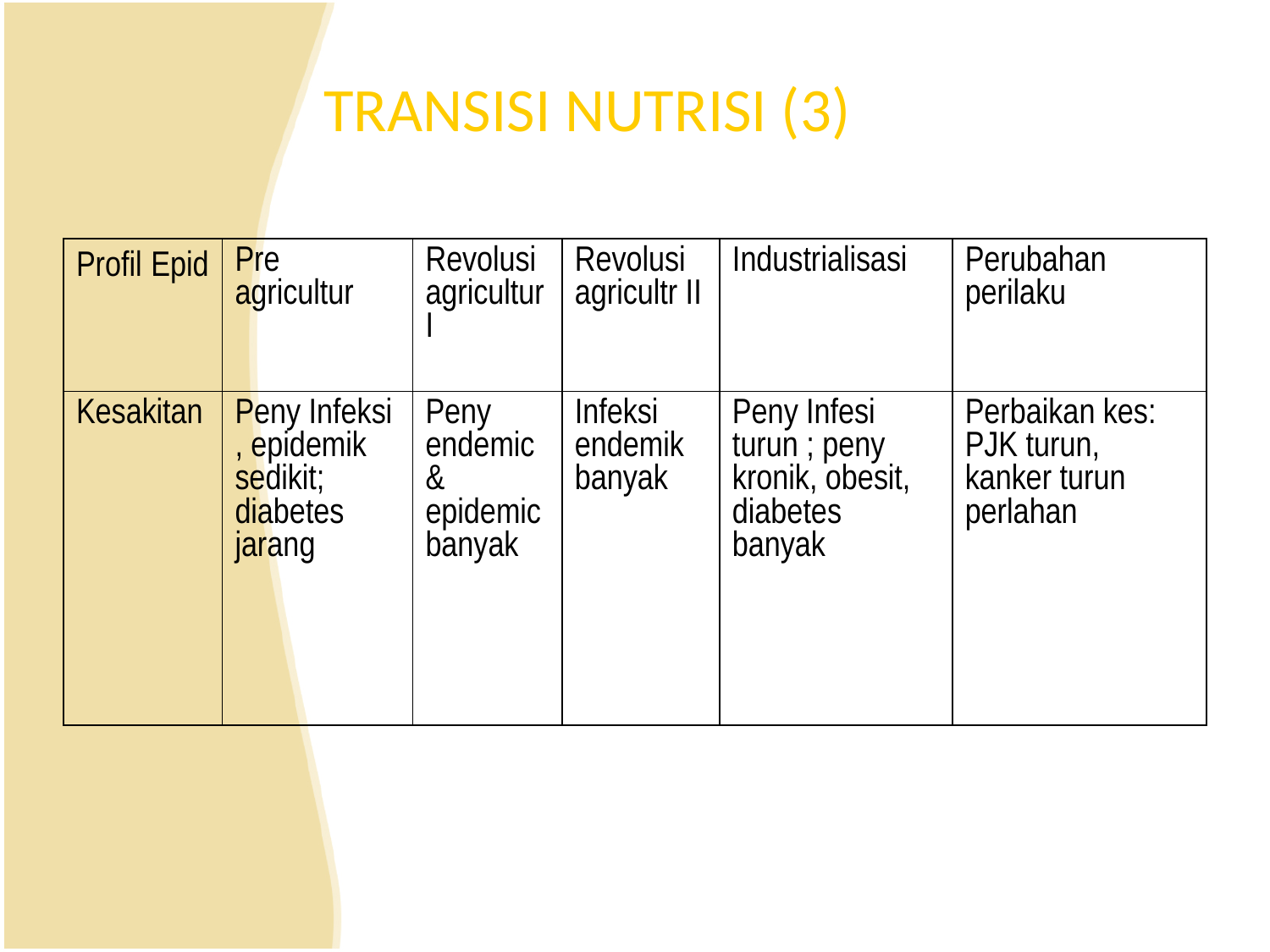

# TRANSISI NUTRISI (3)
| Profil Epid | Pre agricultur | Revolusi agricultur I | Revolusi agricultr II | Industrialisasi | Perubahan perilaku |
| --- | --- | --- | --- | --- | --- |
| Kesakitan | Peny Infeksi , epidemik sedikit; diabetes jarang | Peny endemic & epidemicbanyak | Infeksi endemik banyak | Peny Infesi turun ; peny kronik, obesit, diabetes banyak | Perbaikan kes: PJK turun, kanker turun perlahan |